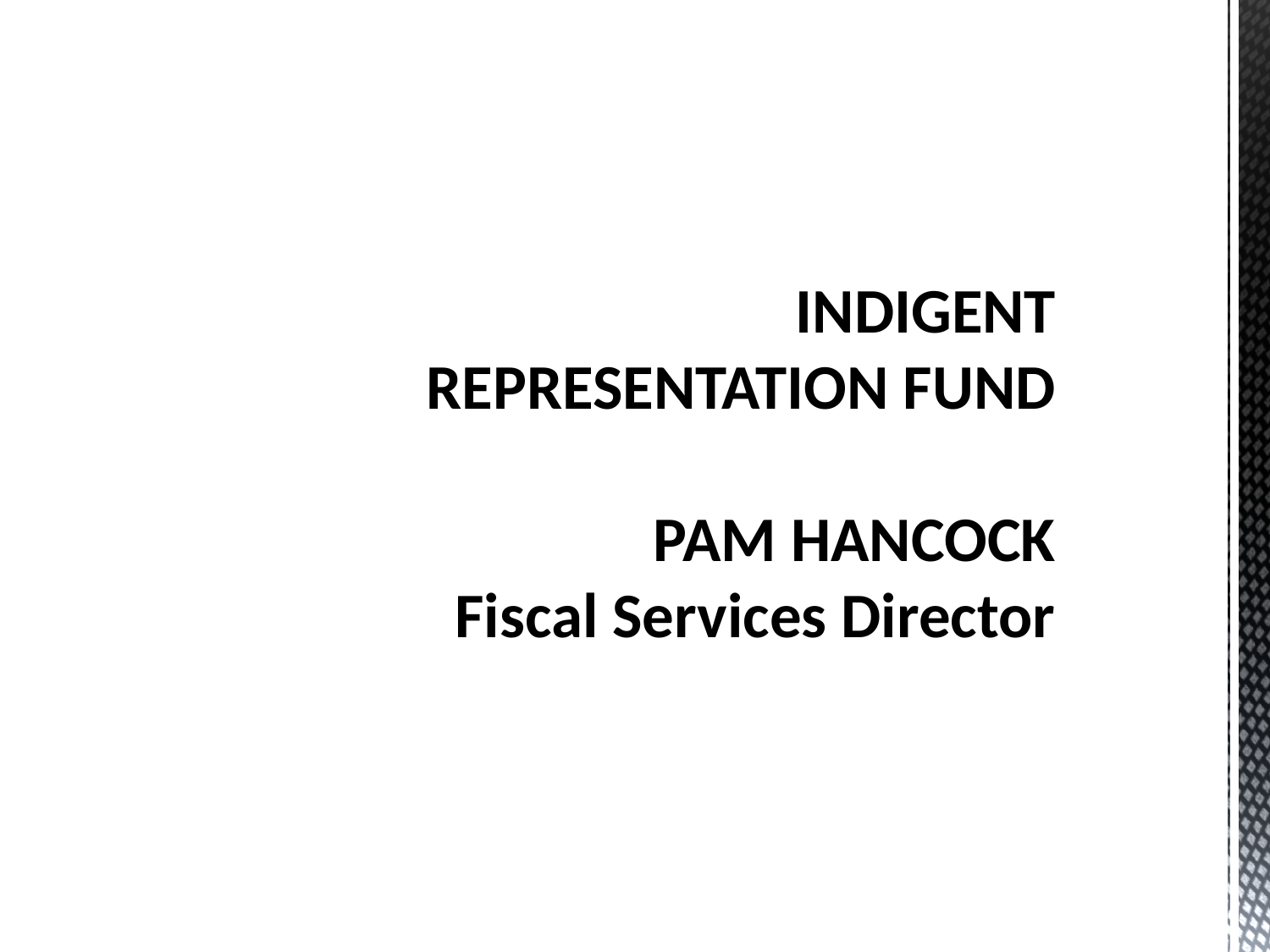

# INDIGENT REPRESENTATION FUND PAM HANCOCK Fiscal Services Director